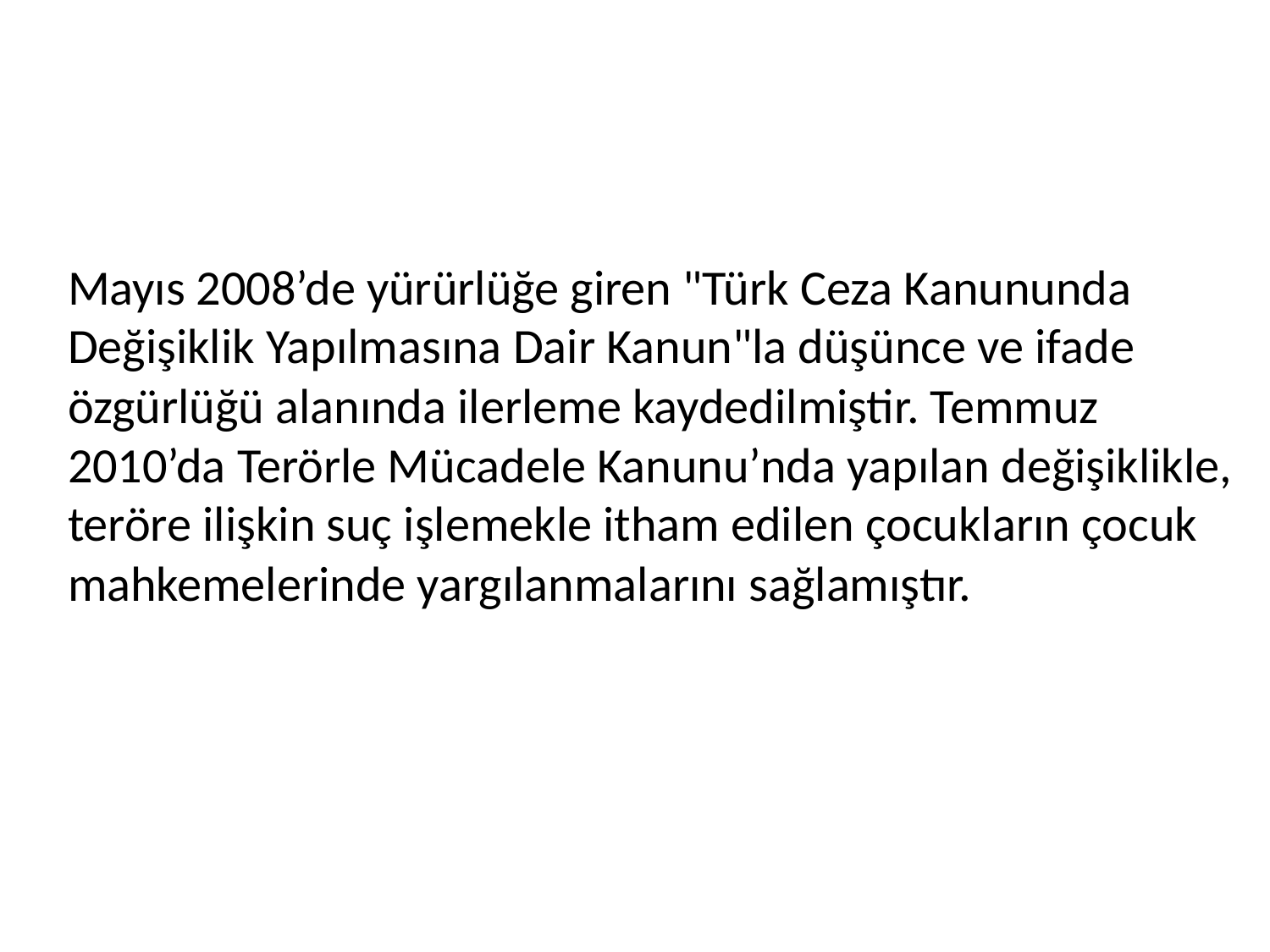

Mayıs 2008’de yürürlüğe giren "Türk Ceza Kanununda Değişiklik Yapılmasına Dair Kanun"la düşünce ve ifade özgürlüğü alanında ilerleme kaydedilmiştir. Temmuz 2010’da Terörle Mücadele Kanunu’nda yapılan değişiklikle, teröre ilişkin suç işlemekle itham edilen çocukların çocuk mahkemelerinde yargılanmalarını sağlamıştır.